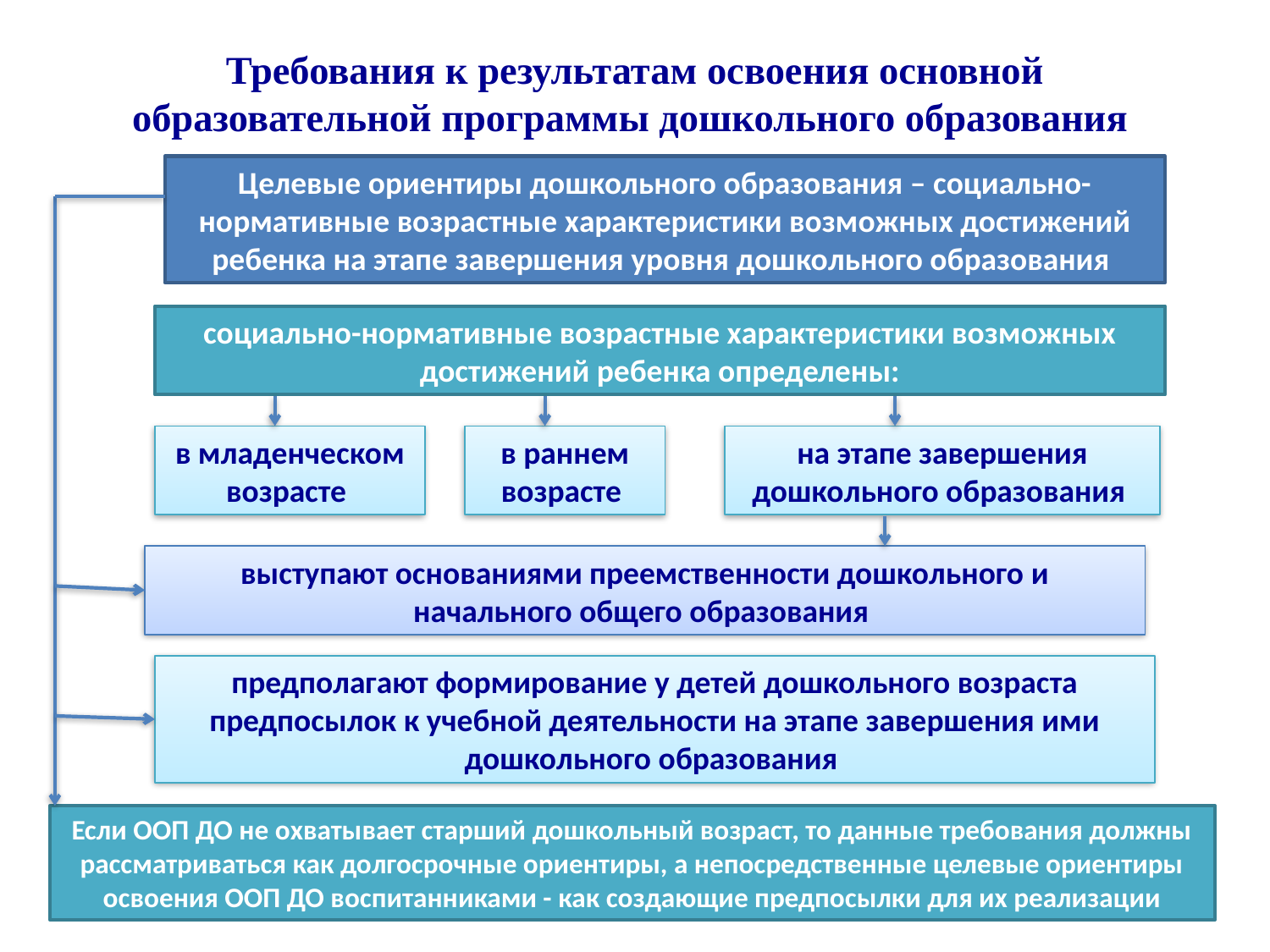

# Требования к результатам освоения основной образовательной программы дошкольного образования
Целевые ориентиры дошкольного образования – социально-нормативные возрастные характеристики возможных достижений ребенка на этапе завершения уровня дошкольного образования
социально-нормативные возрастные характеристики возможных достижений ребенка определены:
в младенческом возрасте
в раннем возрасте
на этапе завершения дошкольного образования
выступают основаниями преемственности дошкольного и начального общего образования
предполагают формирование у детей дошкольного возраста предпосылок к учебной деятельности на этапе завершения ими дошкольного образования
Если ООП ДО не охватывает старший дошкольный возраст, то данные требования должны рассматриваться как долгосрочные ориентиры, а непосредственные целевые ориентиры освоения ООП ДО воспитанниками - как создающие предпосылки для их реализации